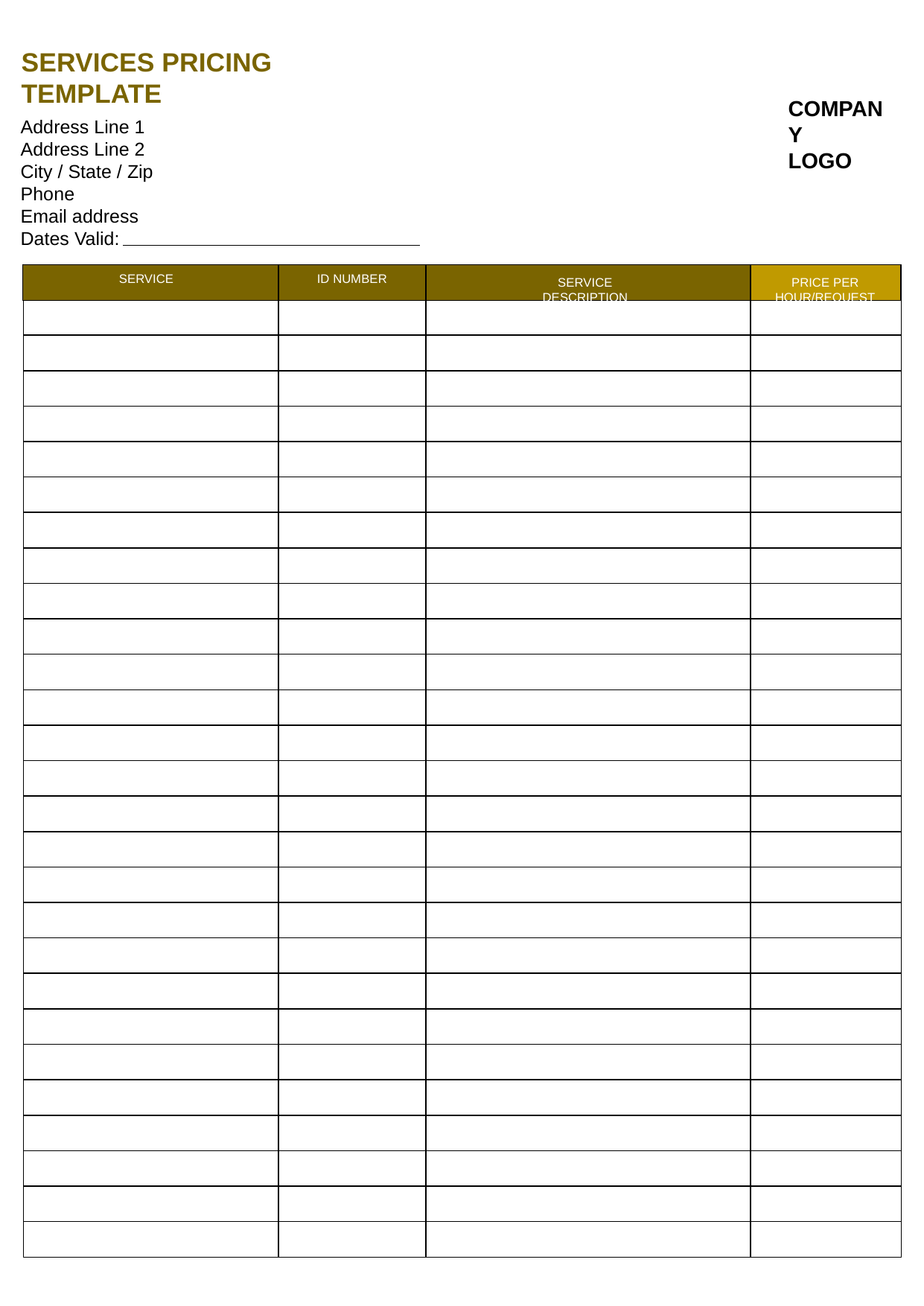

SERVICES PRICING TEMPLATE
COMPANY
LOGO
Address Line 1
Address Line 2
City / State / Zip
Phone
Email address
Dates Valid:
SERVICE
ID NUMBER
SERVICE DESCRIPTION
PRICE PER HOUR/REQUEST